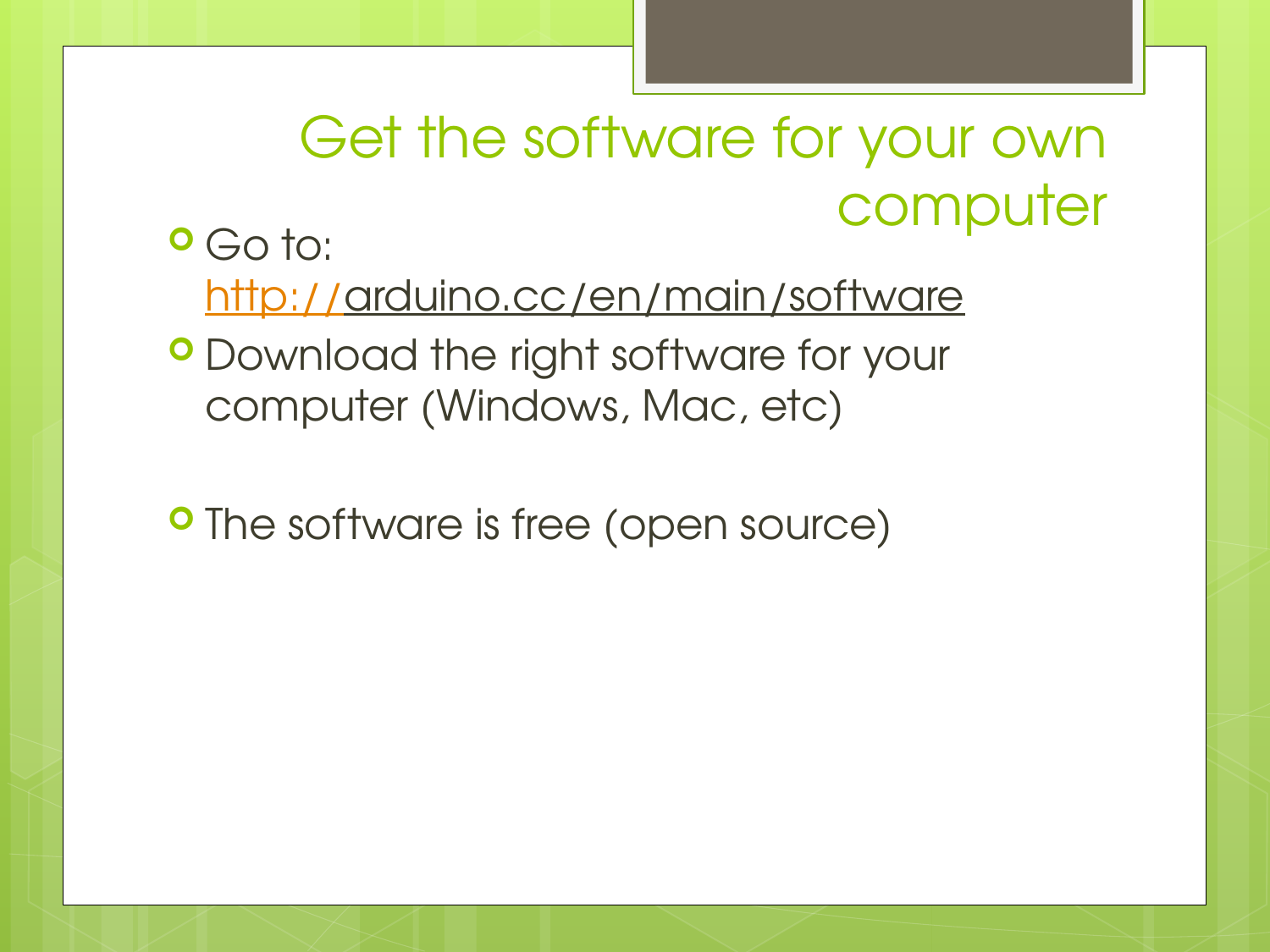

# Get the software for your own computer
Go to:
http://arduino.cc/en/main/software
Download the right software for your computer (Windows, Mac, etc)

The software is free (open source)